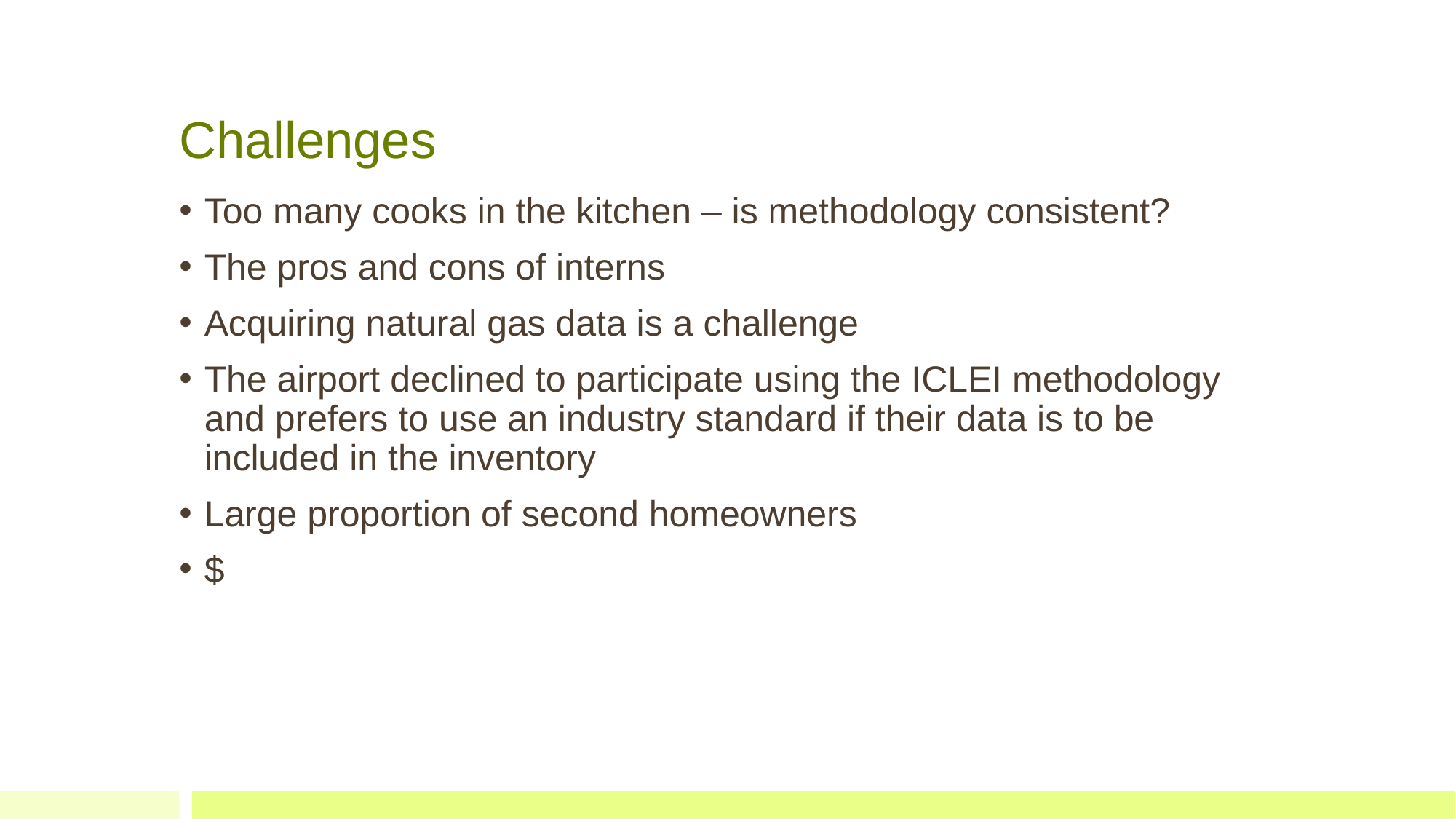

# Challenges
Too many cooks in the kitchen – is methodology consistent?
The pros and cons of interns
Acquiring natural gas data is a challenge
The airport declined to participate using the ICLEI methodology and prefers to use an industry standard if their data is to be included in the inventory
Large proportion of second homeowners
$